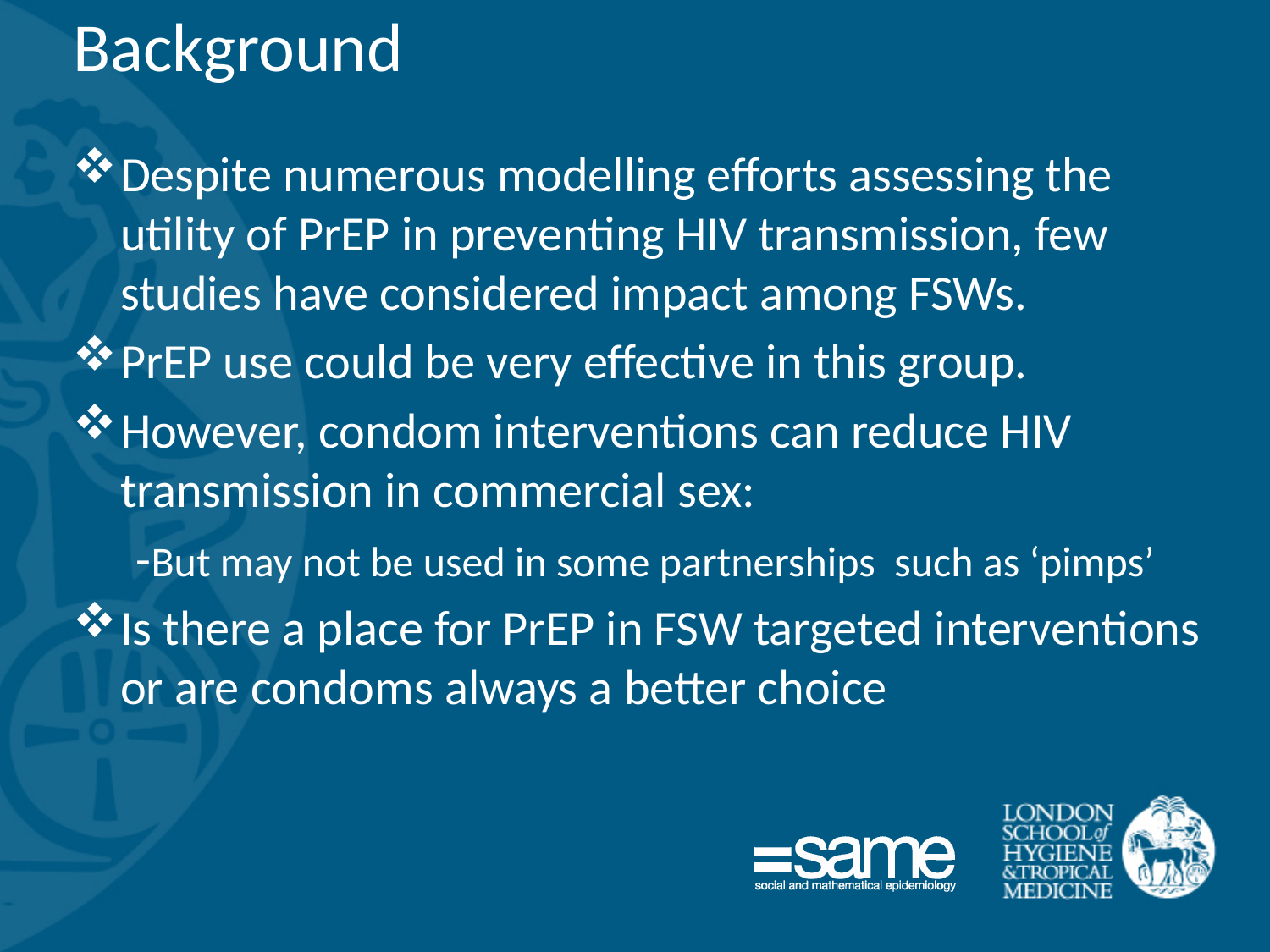

# Background
Despite numerous modelling efforts assessing the utility of PrEP in preventing HIV transmission, few studies have considered impact among FSWs.
PrEP use could be very effective in this group.
However, condom interventions can reduce HIV transmission in commercial sex:
-But may not be used in some partnerships  such as ‘pimps’
Is there a place for PrEP in FSW targeted interventions or are condoms always a better choice